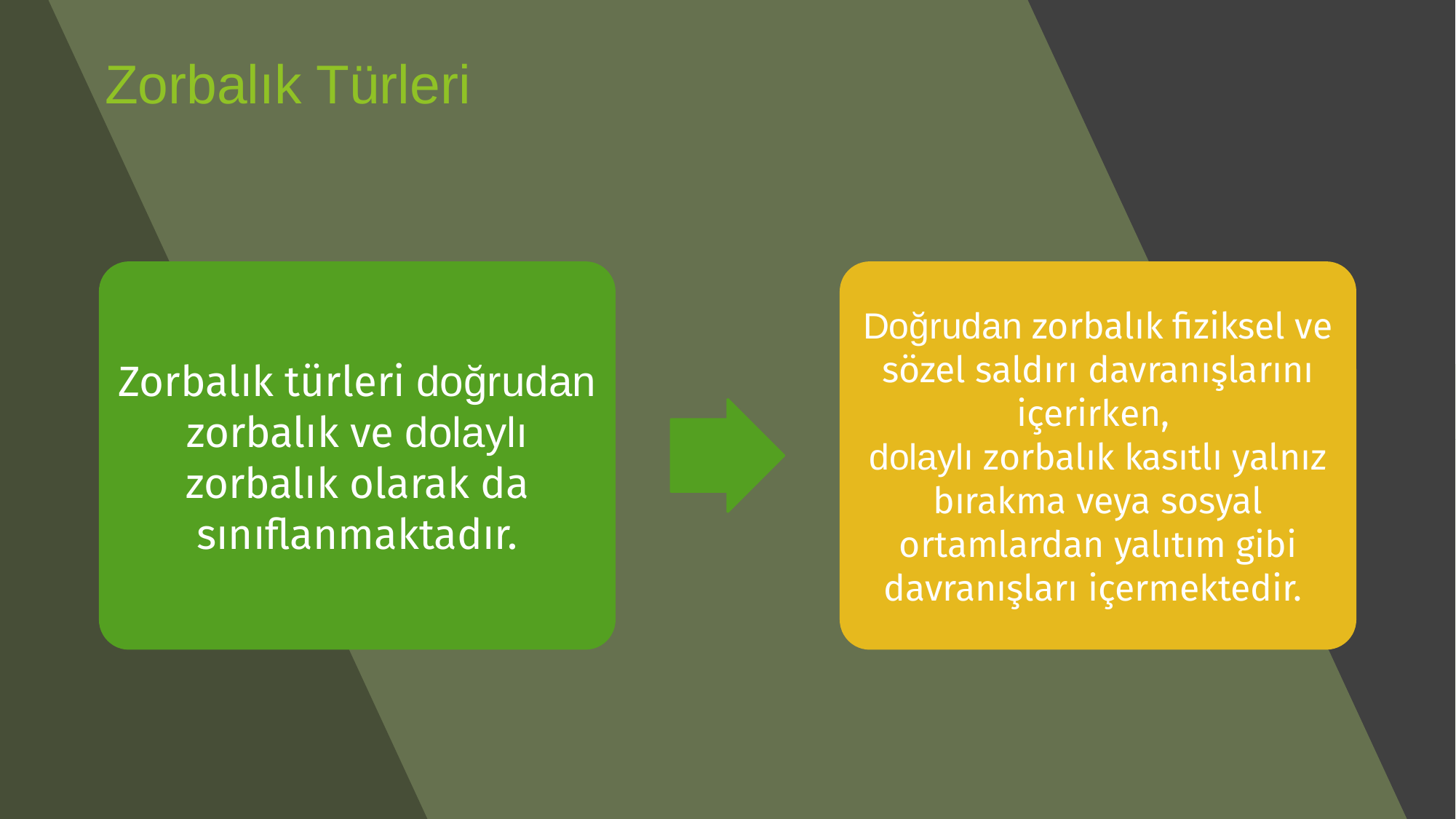

# Zorbalık Türleri

Zorbalık türleri doğrudan zorbalık ve dolaylı zorbalık olarak da sınıflanmaktadır.

Doğrudan zorbalık fiziksel ve sözel saldırı davranışlarını içerirken,
dolaylı zorbalık kasıtlı yalnız bırakma veya sosyal ortamlardan yalıtım gibi davranışları içermektedir.